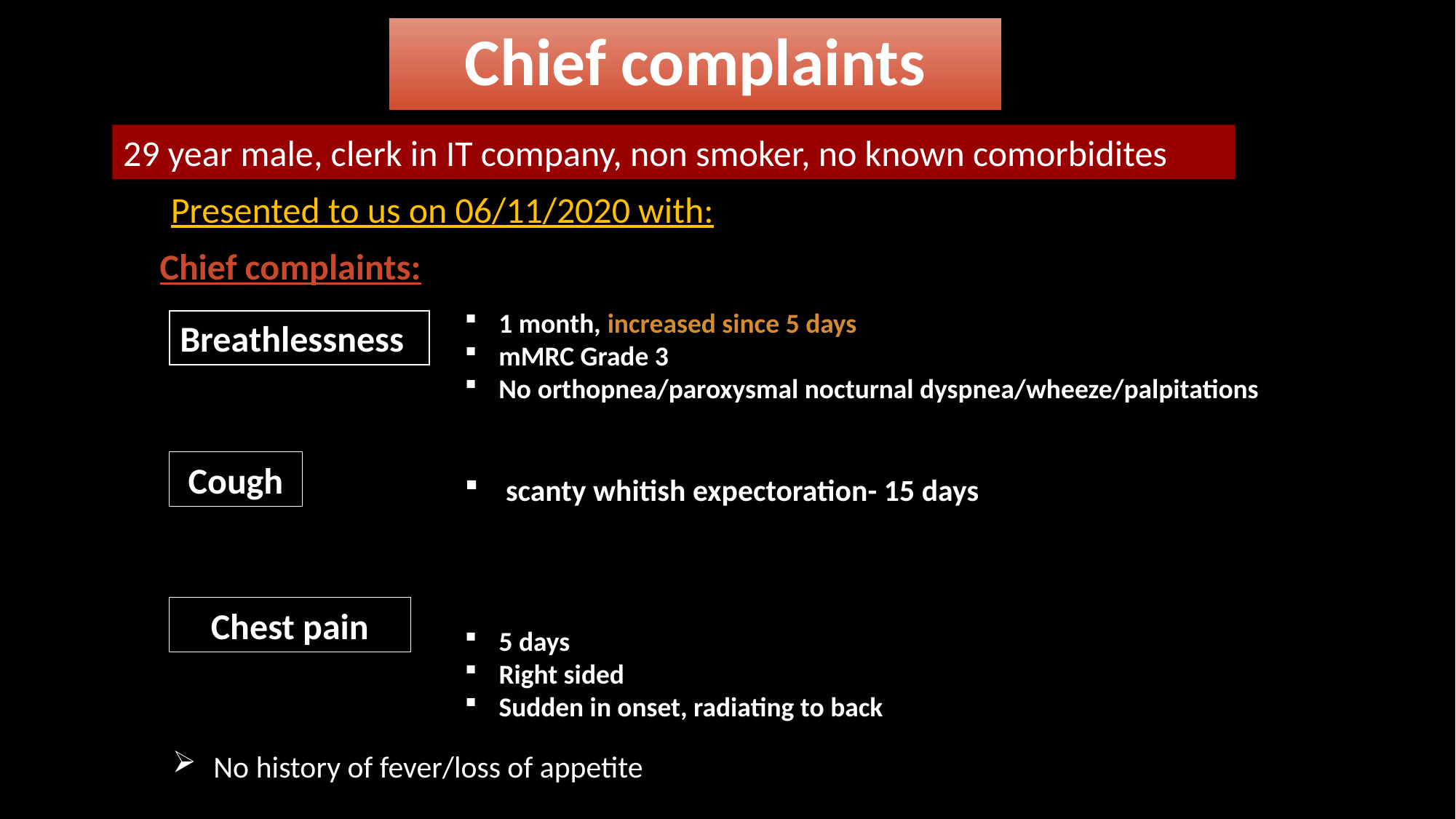

# Chief complaints
29 year male, clerk in IT company, non smoker, no known comorbidites
Presented to us on 06/11/2020 with:
Chief complaints:

1 month, increased since 5 days
mMRC Grade 3
No orthopnea/paroxysmal nocturnal dyspnea/wheeze/palpitations

Breathlessness
Cough
scanty whitish expectoration- 15 days

5 days
Right sided
Sudden in onset, radiating to back

Chest pain
No history of fever/loss of appetite